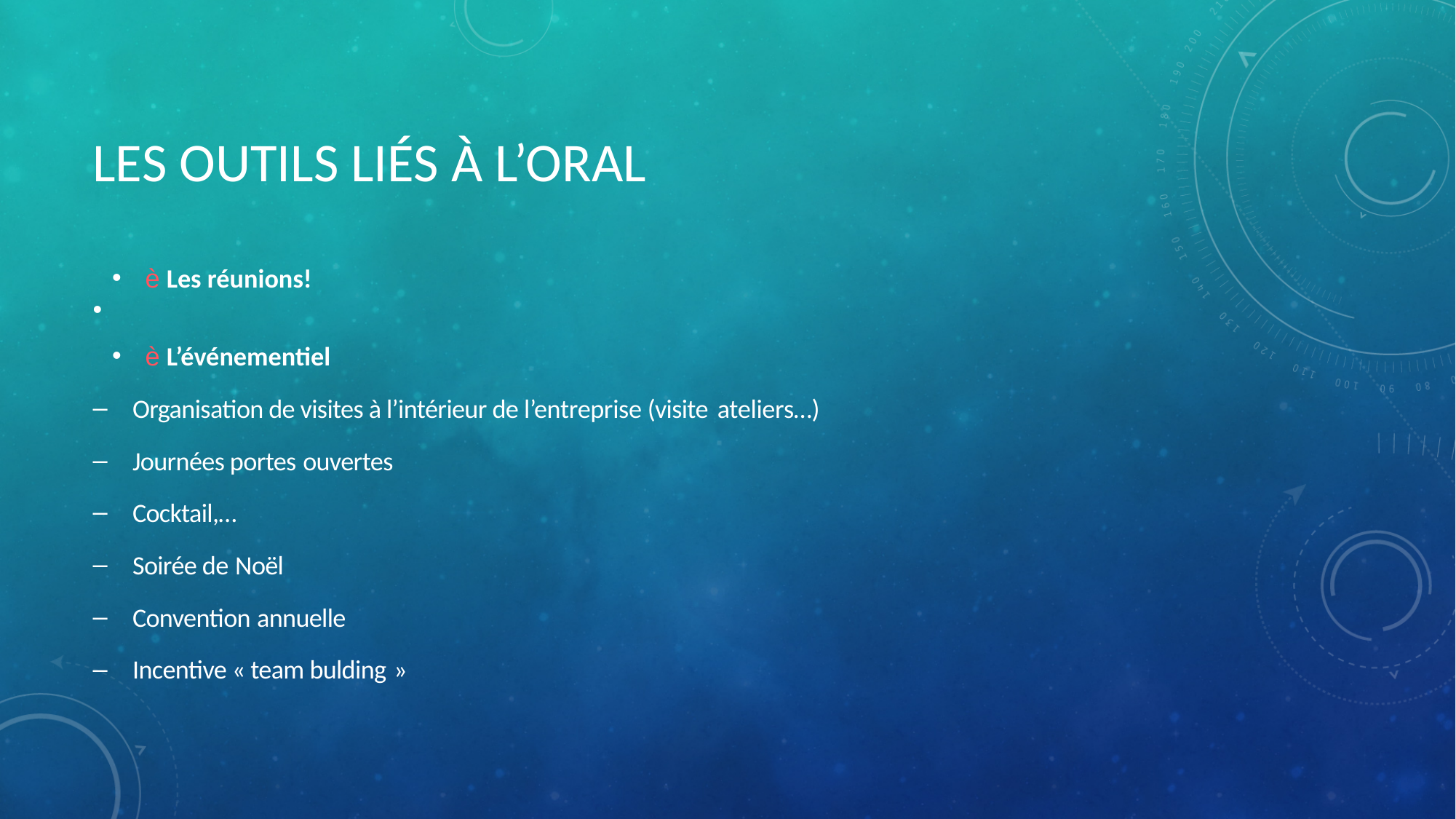

# Les outils liés à l’oral
è Les réunions!

è L’événementiel
Organisation de visites à l’intérieur de l’entreprise (visite ateliers…)
Journées portes ouvertes
Cocktail,…
Soirée de Noël
Convention annuelle
Incentive « team bulding »